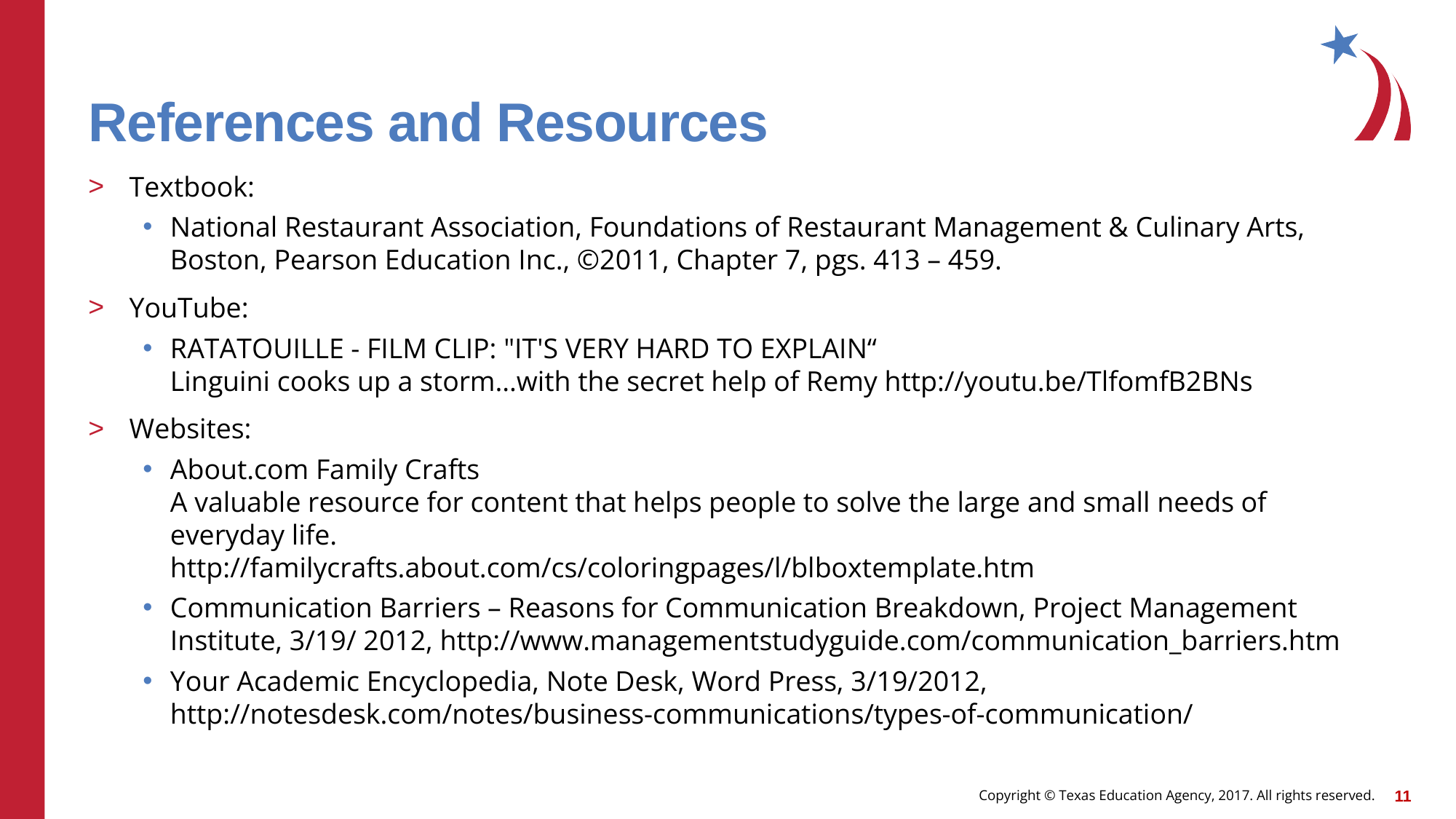

# References and Resources
Textbook:
National Restaurant Association, Foundations of Restaurant Management & Culinary Arts, Boston, Pearson Education Inc., ©2011, Chapter 7, pgs. 413 – 459.
YouTube:
RATATOUILLE - FILM CLIP: "IT'S VERY HARD TO EXPLAIN“
Linguini cooks up a storm...with the secret help of Remy http://youtu.be/TlfomfB2BNs
Websites:
About.com Family Crafts
A valuable resource for content that helps people to solve the large and small needs of everyday life.
http://familycrafts.about.com/cs/coloringpages/l/blboxtemplate.htm
Communication Barriers – Reasons for Communication Breakdown, Project Management Institute, 3/19/ 2012, http://www.managementstudyguide.com/communication_barriers.htm
Your Academic Encyclopedia, Note Desk, Word Press, 3/19/2012, http://notesdesk.com/notes/business-communications/types-of-communication/